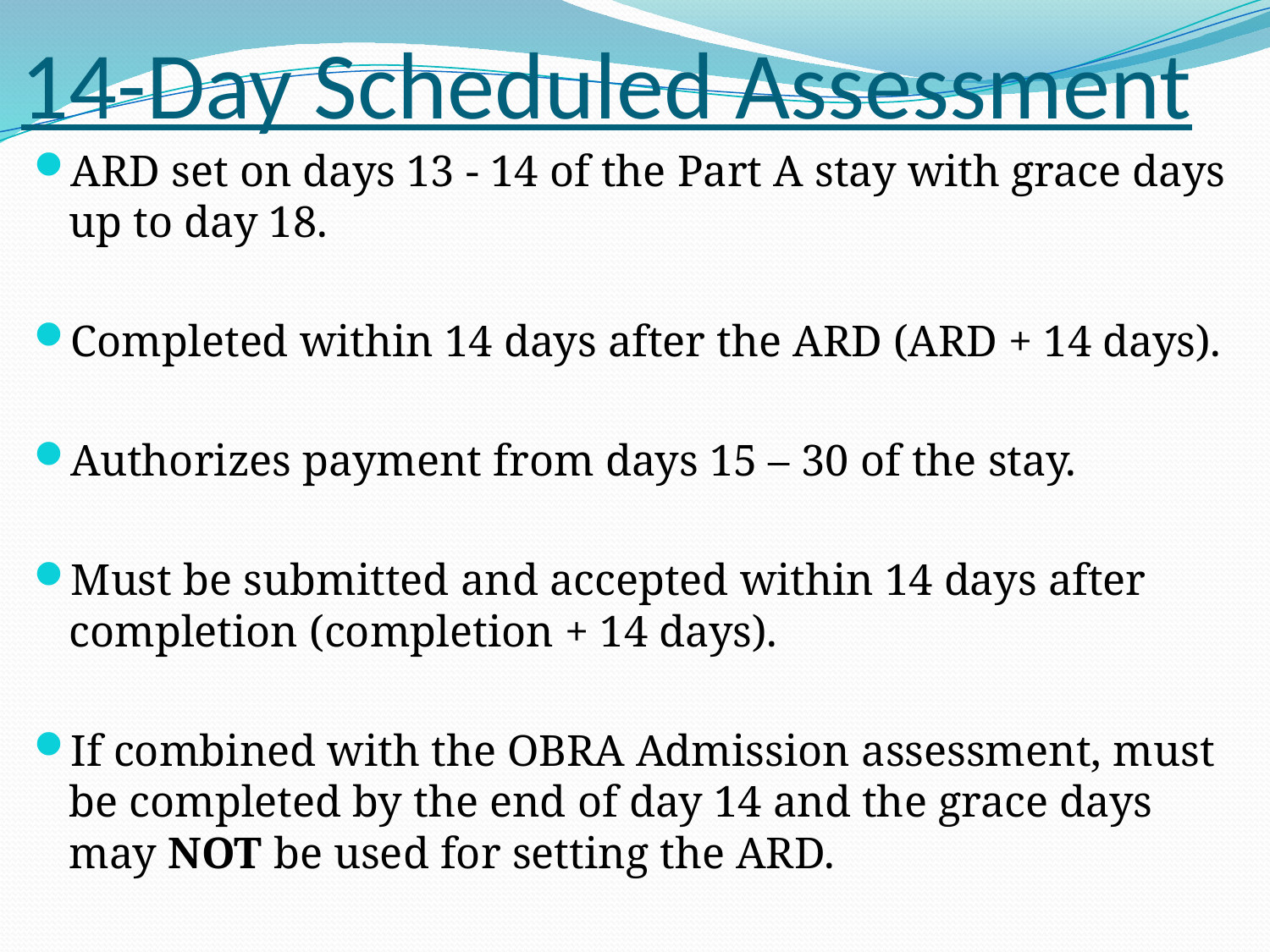

# 14-Day Scheduled Assessment
ARD set on days 13 - 14 of the Part A stay with grace days up to day 18.

Completed within 14 days after the ARD (ARD + 14 days).

Authorizes payment from days 15 – 30 of the stay.

Must be submitted and accepted within 14 days after completion (completion + 14 days).

If combined with the OBRA Admission assessment, must be completed by the end of day 14 and the grace days may NOT be used for setting the ARD.